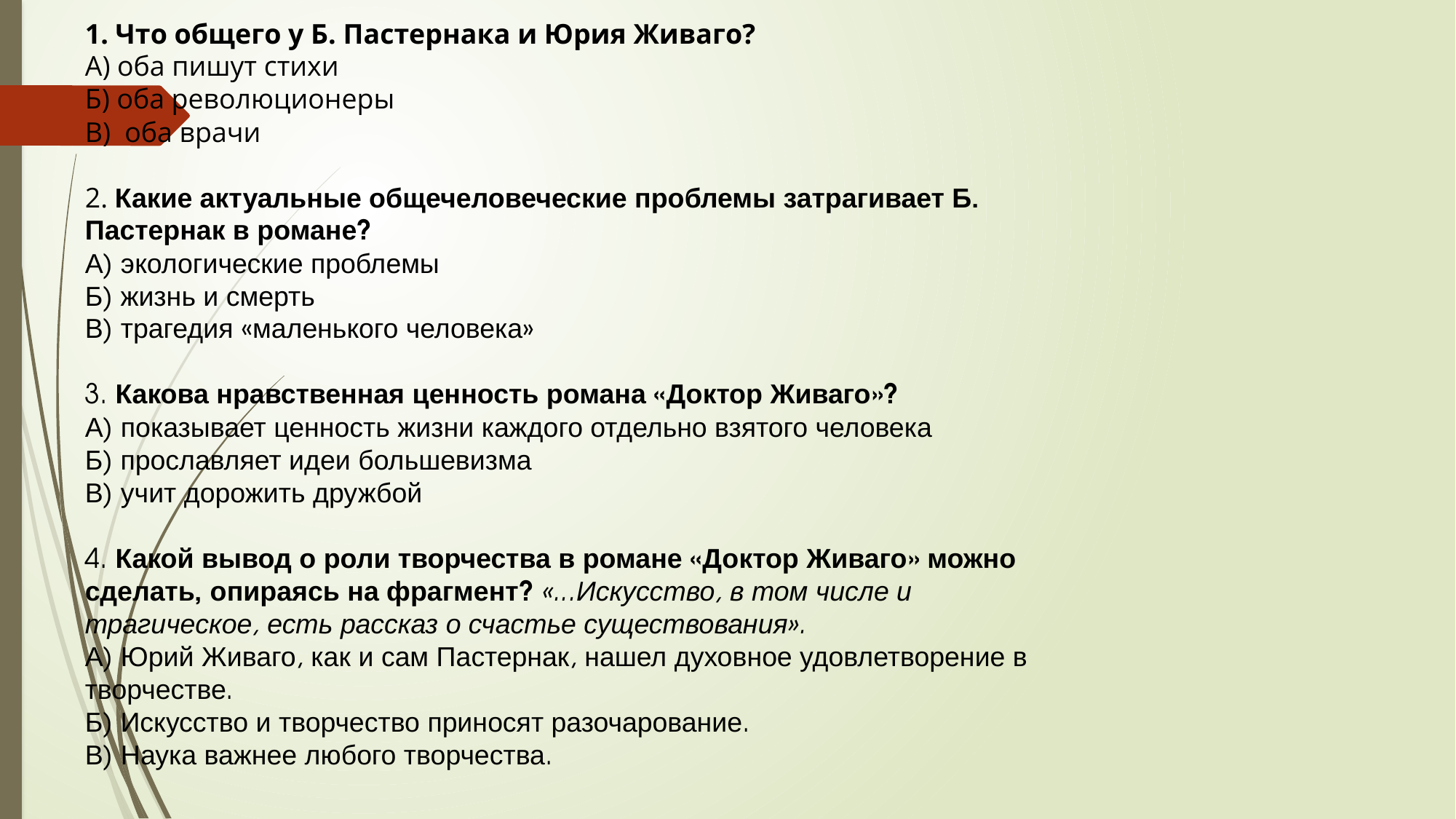

1. Что общего у Б. Пастернака и Юрия Живаго?
А) оба пишут стихи
Б) оба революционеры
В)  оба врачи

2. Какие актуальные общечеловеческие проблемы затрагивает Б. Пастернак в романе?
А) экологические проблемы
Б) жизнь и смерть
В) трагедия «маленького человека»

3. Какова нравственная ценность романа «Доктор Живаго»?
А) показывает ценность жизни каждого отдельно взятого человека
Б) прославляет идеи большевизма
В) учит дорожить дружбой

4. Какой вывод о роли творчества в романе «Доктор Живаго» можно сделать, опираясь на фрагмент? «...Искусство, в том числе и трагическое, есть рассказ о счастье существования».
А) Юрий Живаго, как и сам Пастернак, нашел духовное удовлетворение в творчестве.
Б) Искусство и творчество приносят разочарование.
В) Наука важнее любого творчества.